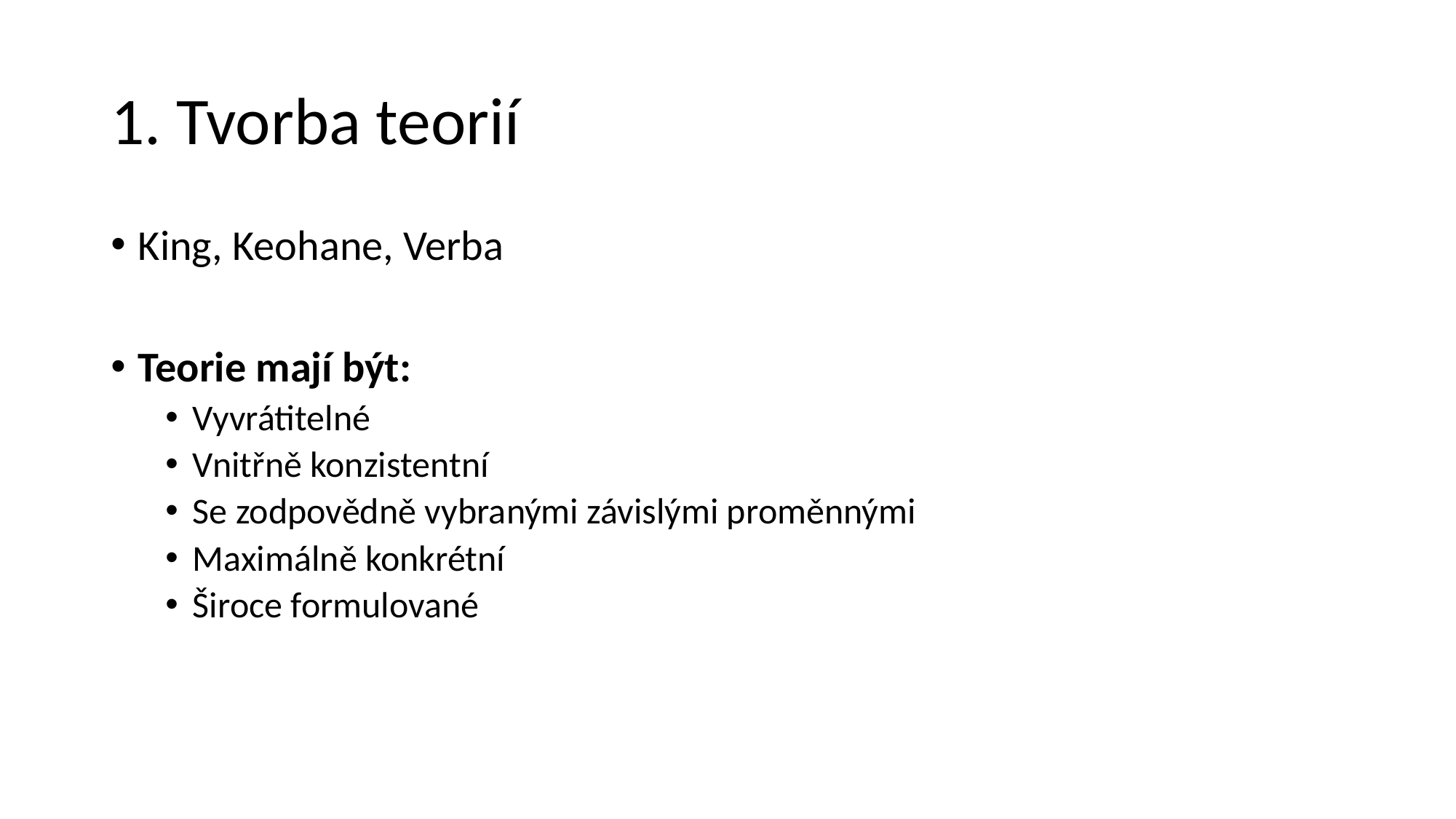

# 1. Tvorba teorií
King, Keohane, Verba

Teorie mají být:
Vyvrátitelné
Vnitřně konzistentní
Se zodpovědně vybranými závislými proměnnými
Maximálně konkrétní
Široce formulované